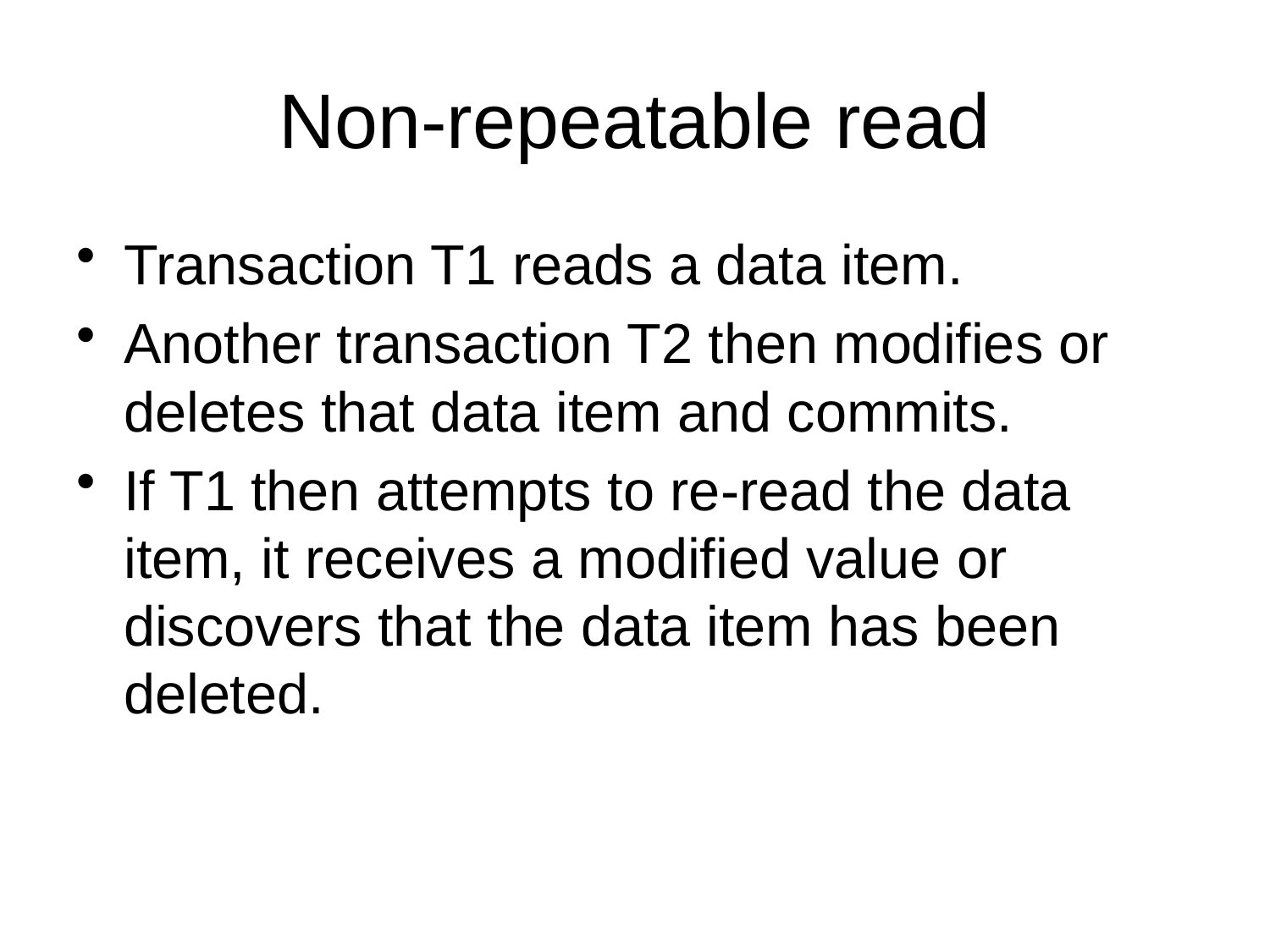

# Non-repeatable read
Transaction T1 reads a data item.
Another transaction T2 then modifies or deletes that data item and commits.
If T1 then attempts to re-read the data item, it receives a modified value or discovers that the data item has been deleted.